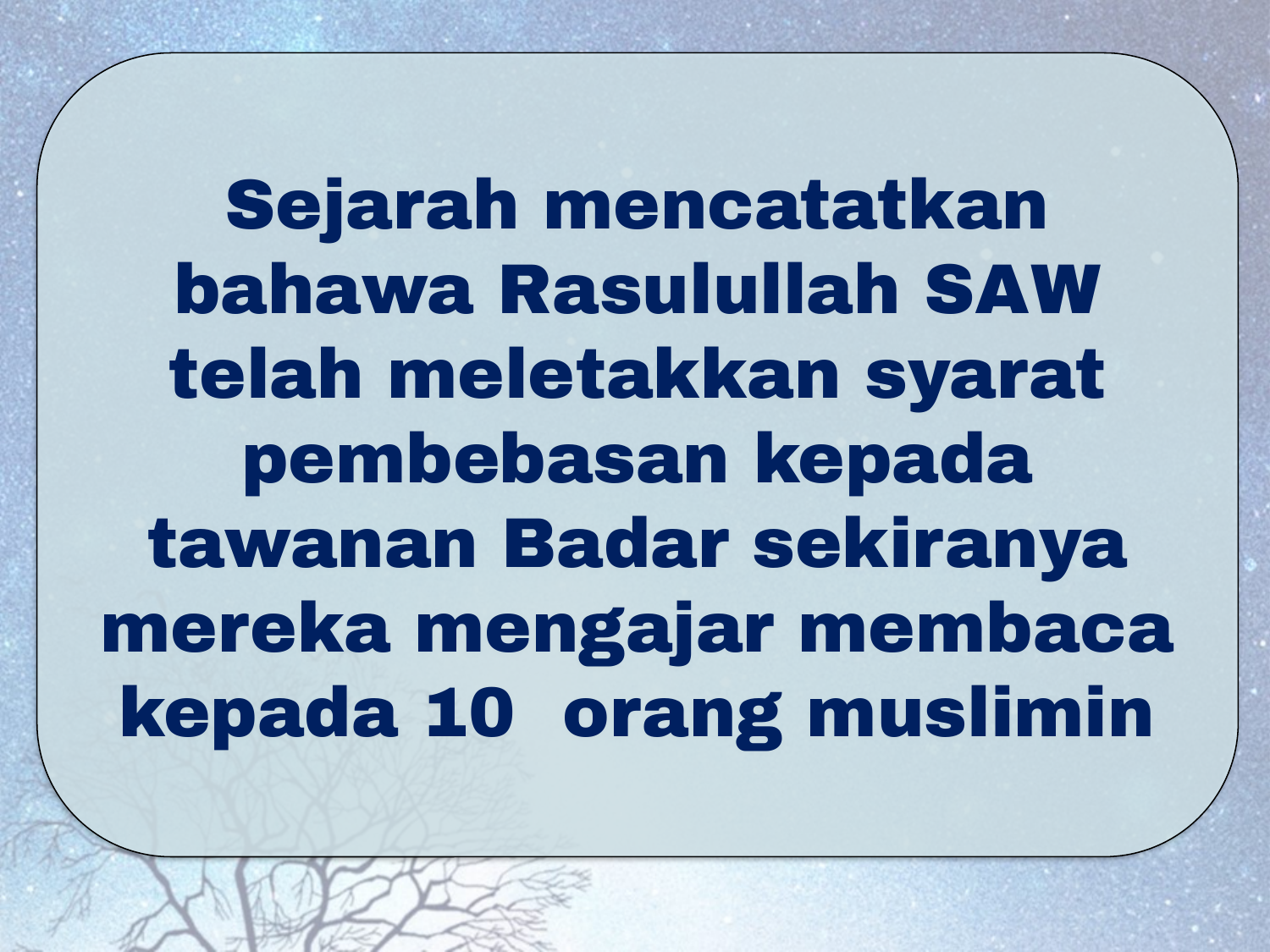

Sejarah mencatatkan bahawa Rasulullah SAW telah meletakkan syarat pembebasan kepada tawanan Badar sekiranya mereka mengajar membaca kepada 10  orang muslimin